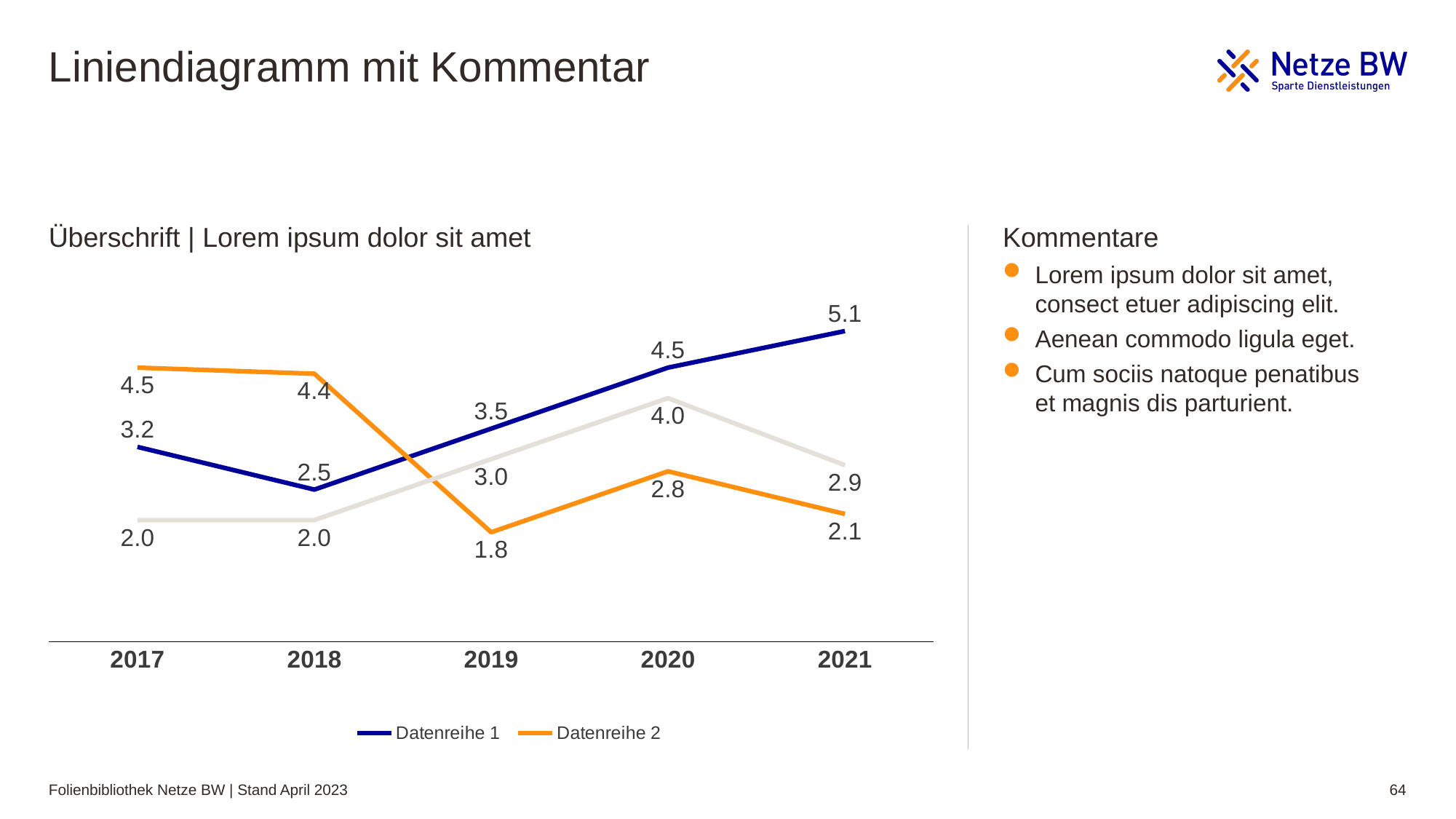

# Liniendiagramm mit Kommentar
Überschrift | Lorem ipsum dolor sit amet
Kommentare
Lorem ipsum dolor sit amet, consect etuer adipiscing elit.
Aenean commodo ligula eget.
Cum sociis natoque penatibus
et magnis dis parturient.

### Chart

| Category | Datenreihe 1 | Datenreihe 2 | Datenreihe 3 |
|---|---|---|---|
| 2017 | 3.2 | 4.5 | 2.0 |
| 2018 | 2.5 | 4.4 | 2.0 |
| 2019 | 3.5 | 1.8 | 3.0 |
| 2020 | 4.5 | 2.8 | 4.0 |
| 2021 | 5.1 | 2.1 | 2.9 |
Folienbibliothek Netze BW | Stand April 2023
64